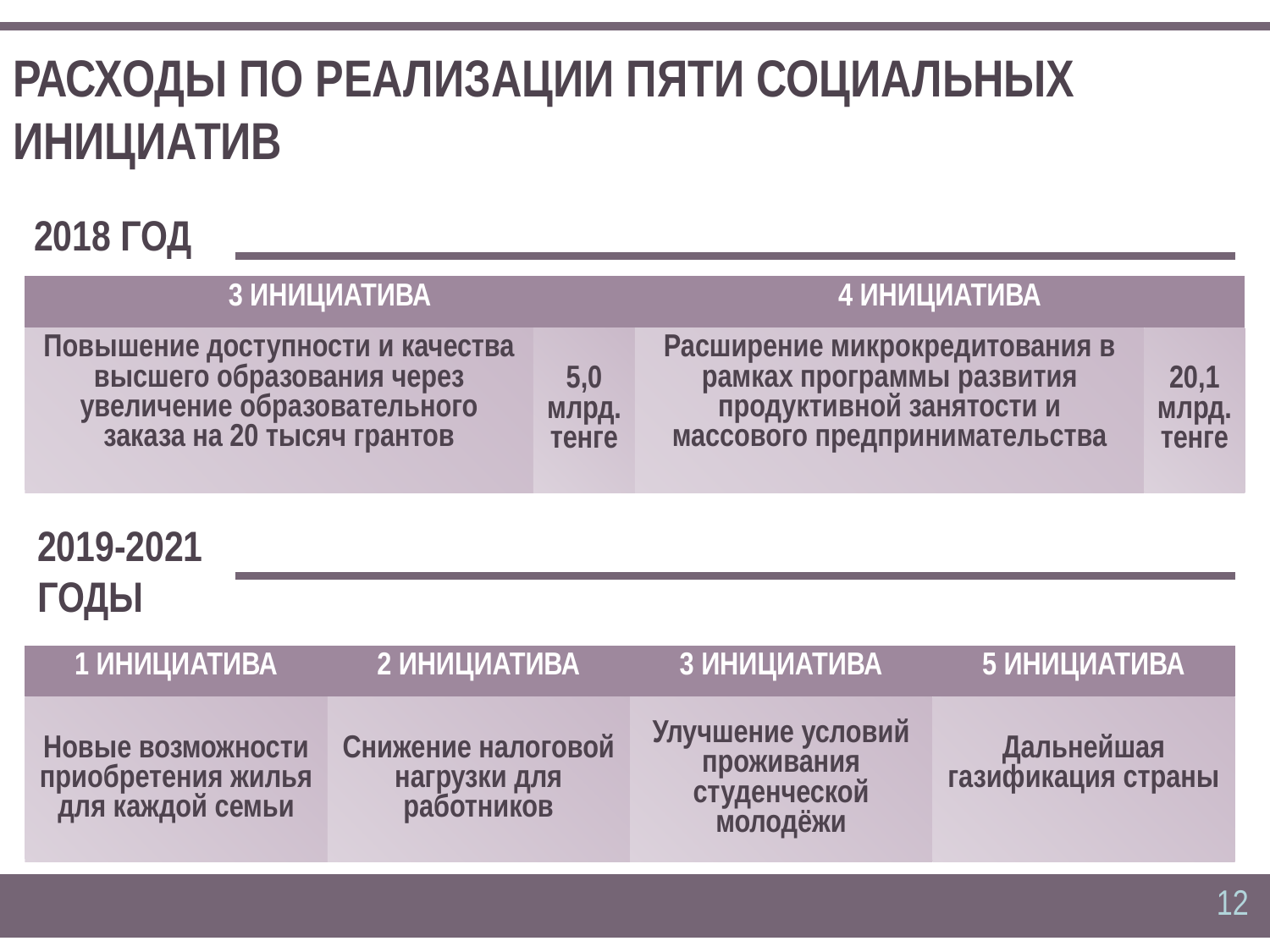

# РАСХОДЫ ПО РЕАЛИЗАЦИИ ПЯТИ СОЦИАЛЬНЫХ ИНИЦИАТИВ
2018 ГОД
| 3 ИНИЦИАТИВА |  | 4 ИНИЦИАТИВА |  |
| --- | --- | --- | --- |
| Повышение доступности и качества высшего образования через увеличение образовательного заказа на 20 тысяч грантов | 5,0 млрд.тенге | Расширение микрокредитования в рамках программы развития продуктивной занятости и массового предпринимательства | 20,1 млрд.тенге |
2019-2021 ГОДЫ
| 1 ИНИЦИАТИВА | 2 ИНИЦИАТИВА | 3 ИНИЦИАТИВА | 5 ИНИЦИАТИВА |
| --- | --- | --- | --- |
| Новые возможности приобретения жилья для каждой семьи | Снижение налоговой нагрузки для работников | Улучшение условий проживания студенческой молодёжи | Дальнейшая газификация страны |

12